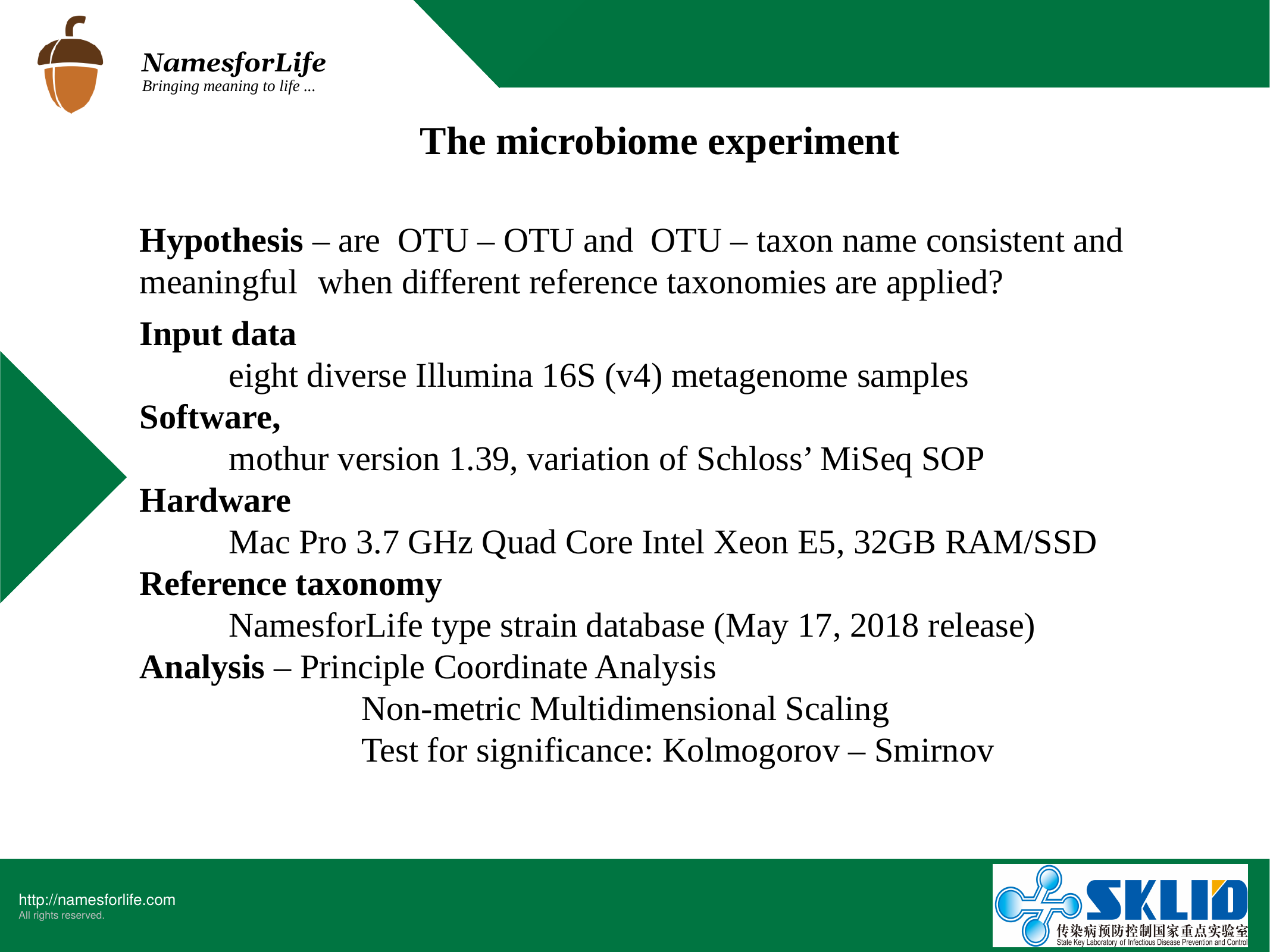

The microbiome experiment
Hypothesis – are .OTU – OTU and .OTU – taxon name consistent and meaningful 	when different reference taxonomies are applied?
Input data
	eight diverse Illumina 16S (v4) metagenome samples
Software,
	mothur version 1.39, variation of Schloss’ MiSeq SOP
Hardware
	Mac Pro 3.7 GHz Quad Core Intel Xeon E5, 32GB RAM/SSD
Reference taxonomy
	NamesforLife type strain database (May 17, 2018 release)
Analysis – Principle Coordinate Analysis
		     Non-metric Multidimensional Scaling
		     Test for significance: Kolmogorov – Smirnov